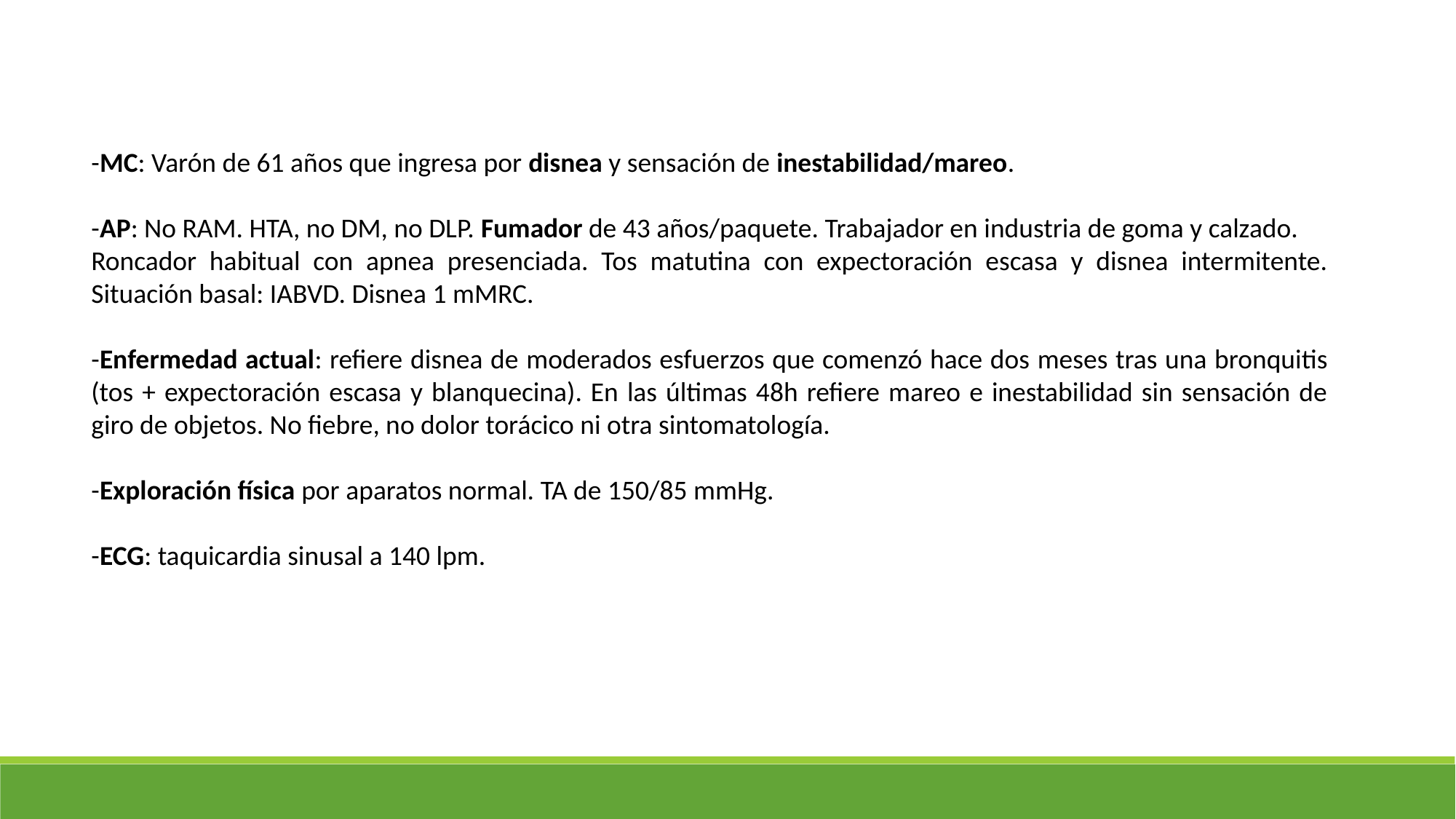

-MC: Varón de 61 años que ingresa por disnea y sensación de inestabilidad/mareo.

-AP: No RAM. HTA, no DM, no DLP. Fumador de 43 años/paquete. Trabajador en industria de goma y calzado.
Roncador habitual con apnea presenciada. Tos matutina con expectoración escasa y disnea intermitente. Situación basal: IABVD. Disnea 1 mMRC.

-Enfermedad actual: refiere disnea de moderados esfuerzos que comenzó hace dos meses tras una bronquitis (tos + expectoración escasa y blanquecina). En las últimas 48h refiere mareo e inestabilidad sin sensación de giro de objetos. No fiebre, no dolor torácico ni otra sintomatología.

-Exploración física por aparatos normal. TA de 150/85 mmHg.

-ECG: taquicardia sinusal a 140 lpm.